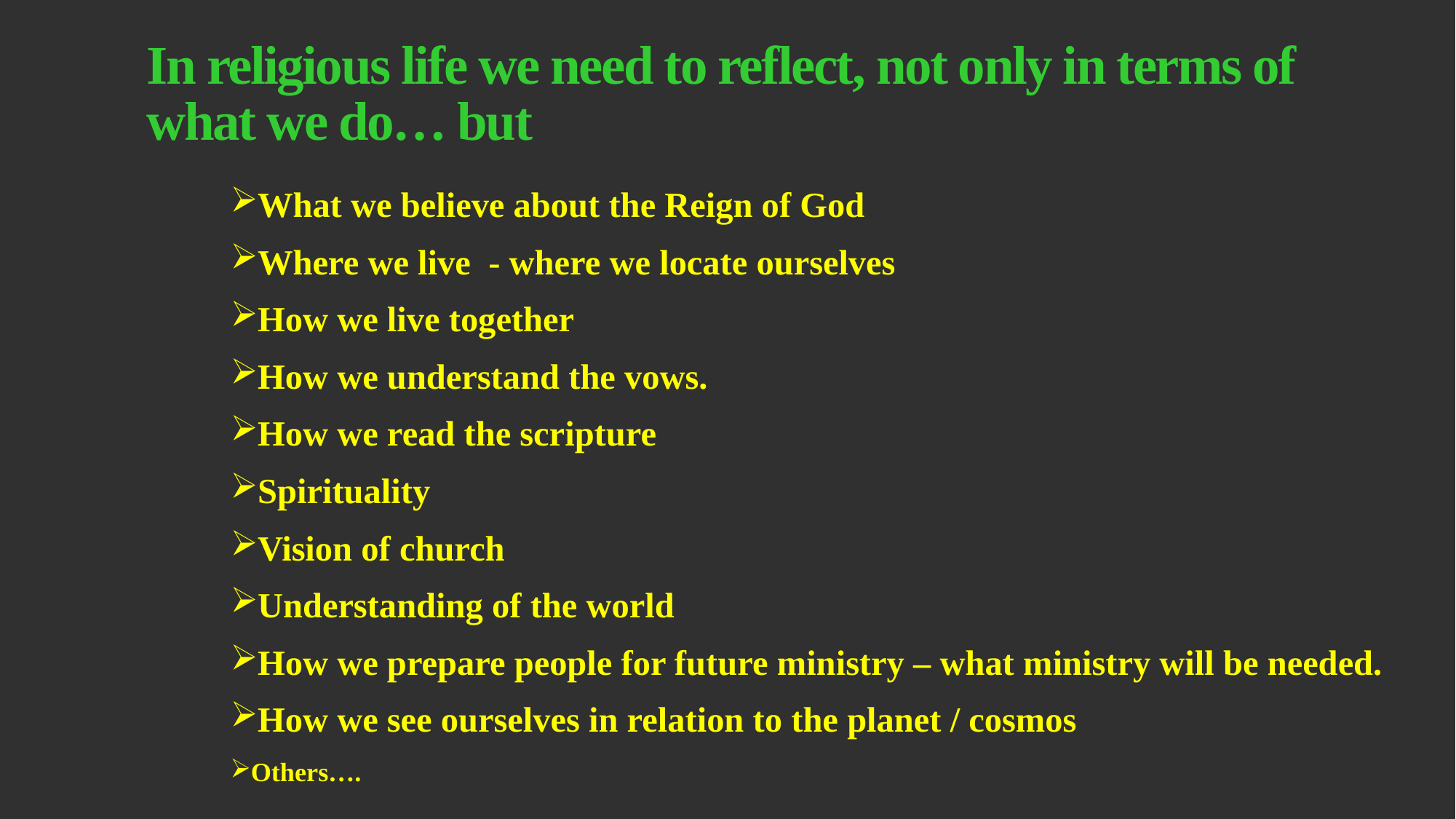

# In religious life we need to reflect, not only in terms of what we do… but
What we believe about the Reign of God
Where we live  - where we locate ourselves
How we live together
How we understand the vows.
How we read the scripture
Spirituality
Vision of church
Understanding of the world
How we prepare people for future ministry – what ministry will be needed.
How we see ourselves in relation to the planet / cosmos
Others….